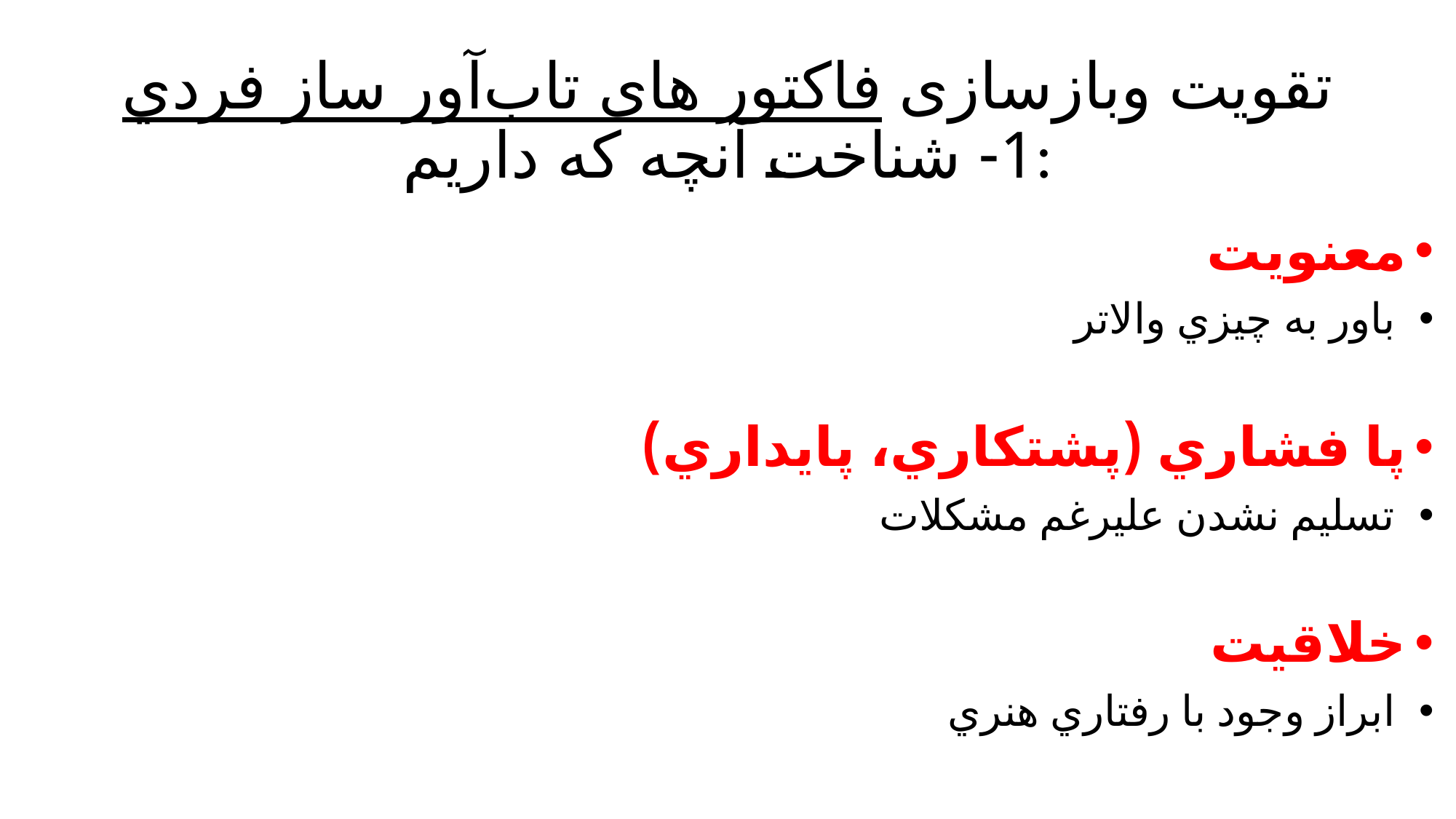

# تقویت وبازسازی فاکتور های تاب‌آور ساز فردي 1- شناخت آنچه که داریم:
معنويت
 ‌باور به چيزي والاتر

پا فشاري (پشتكاري، پايداري)
 تسليم نشدن عليرغم مشكلات

خلاقيت
 ابراز وجود با رفتاري هنري